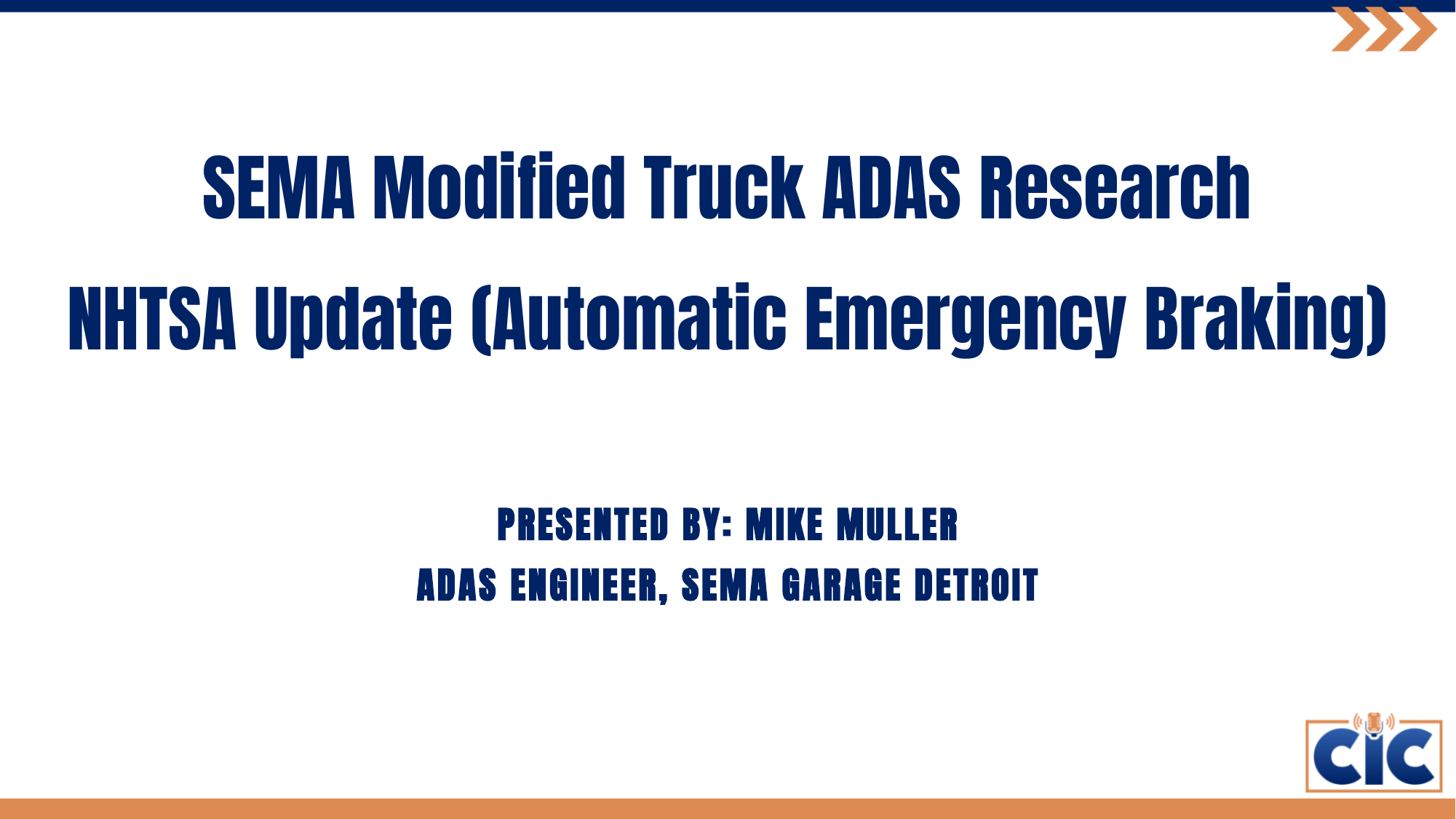

# SEMA Modified Truck ADAS Research NHTSA Update (Automatic Emergency Braking)
Presented by: Mike Muller
ADAS Engineer, SEMA Garage Detroit